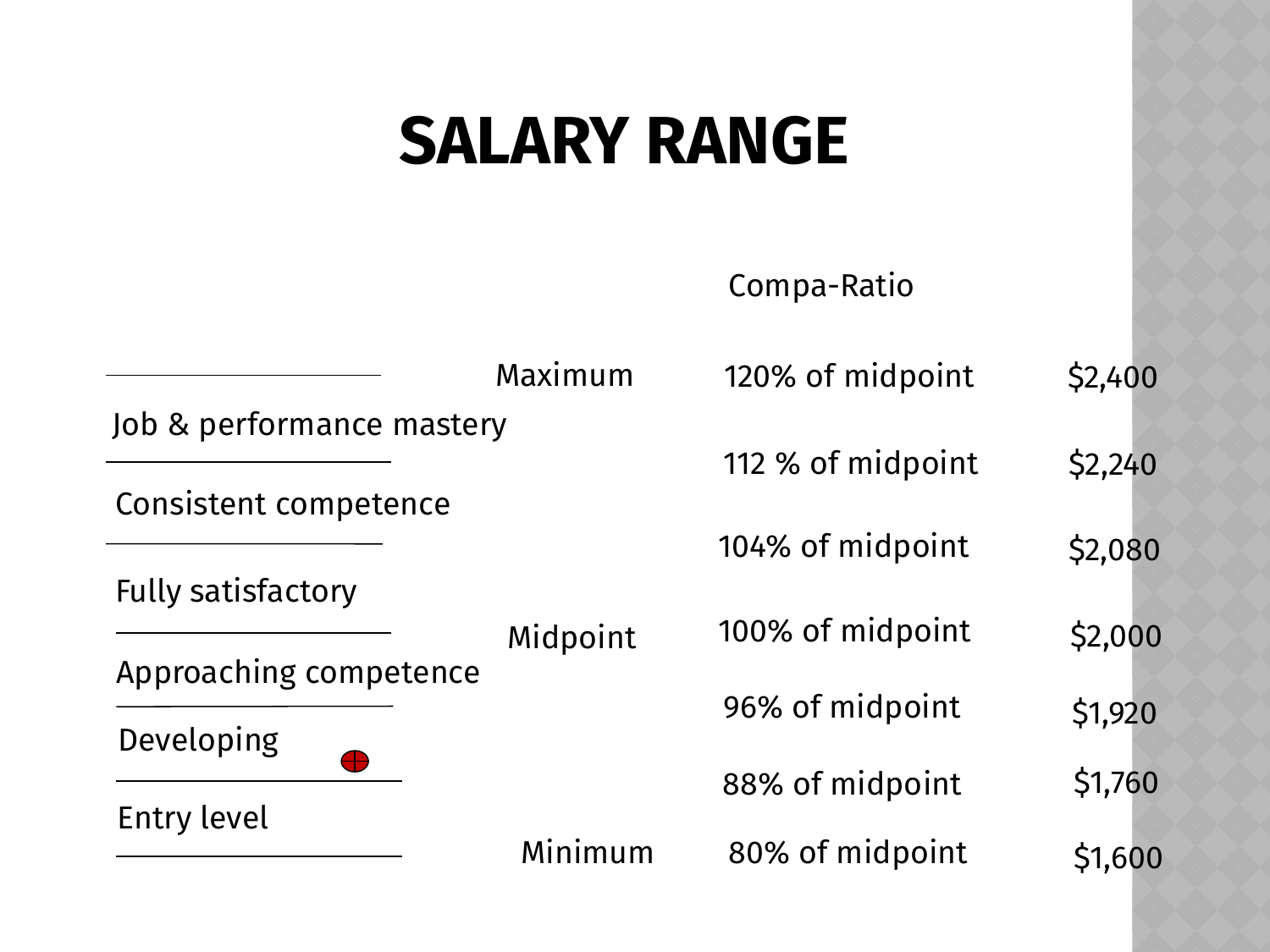

# Salary Range
Compa-Ratio
Maximum
120% of midpoint
$2,400
Job & performance mastery
112 % of midpoint
$2,240
Consistent competence
104% of midpoint
$2,080
Fully satisfactory
100% of midpoint
$2,000
Midpoint
Approaching competence
96% of midpoint
$1,920
Developing

$1,760
88% of midpoint
Entry level
Minimum
80% of midpoint
$1,600